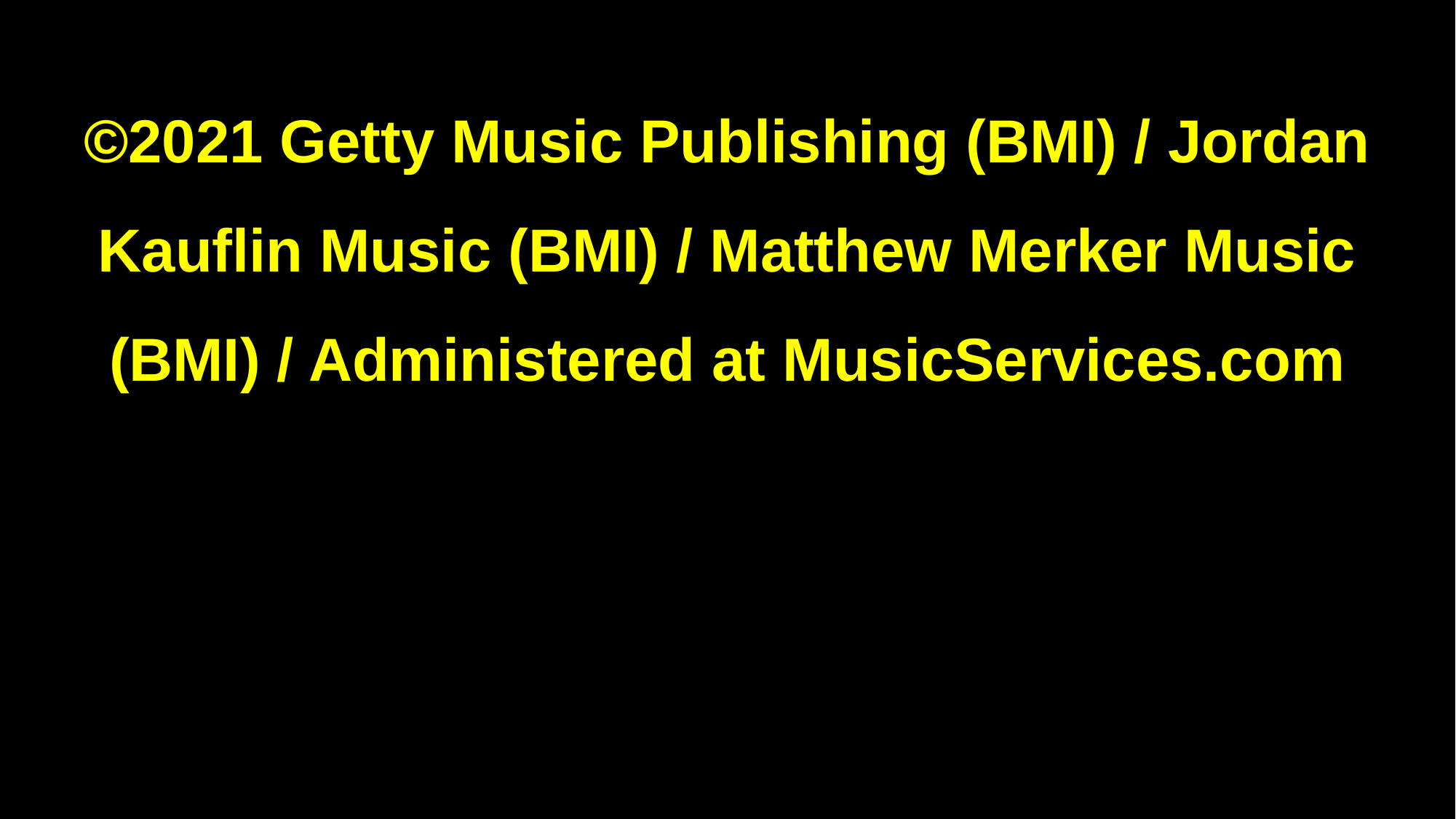

©2021 Getty Music Publishing (BMI) / Jordan Kauflin Music (BMI) / Matthew Merker Music (BMI) / Administered at MusicServices.com